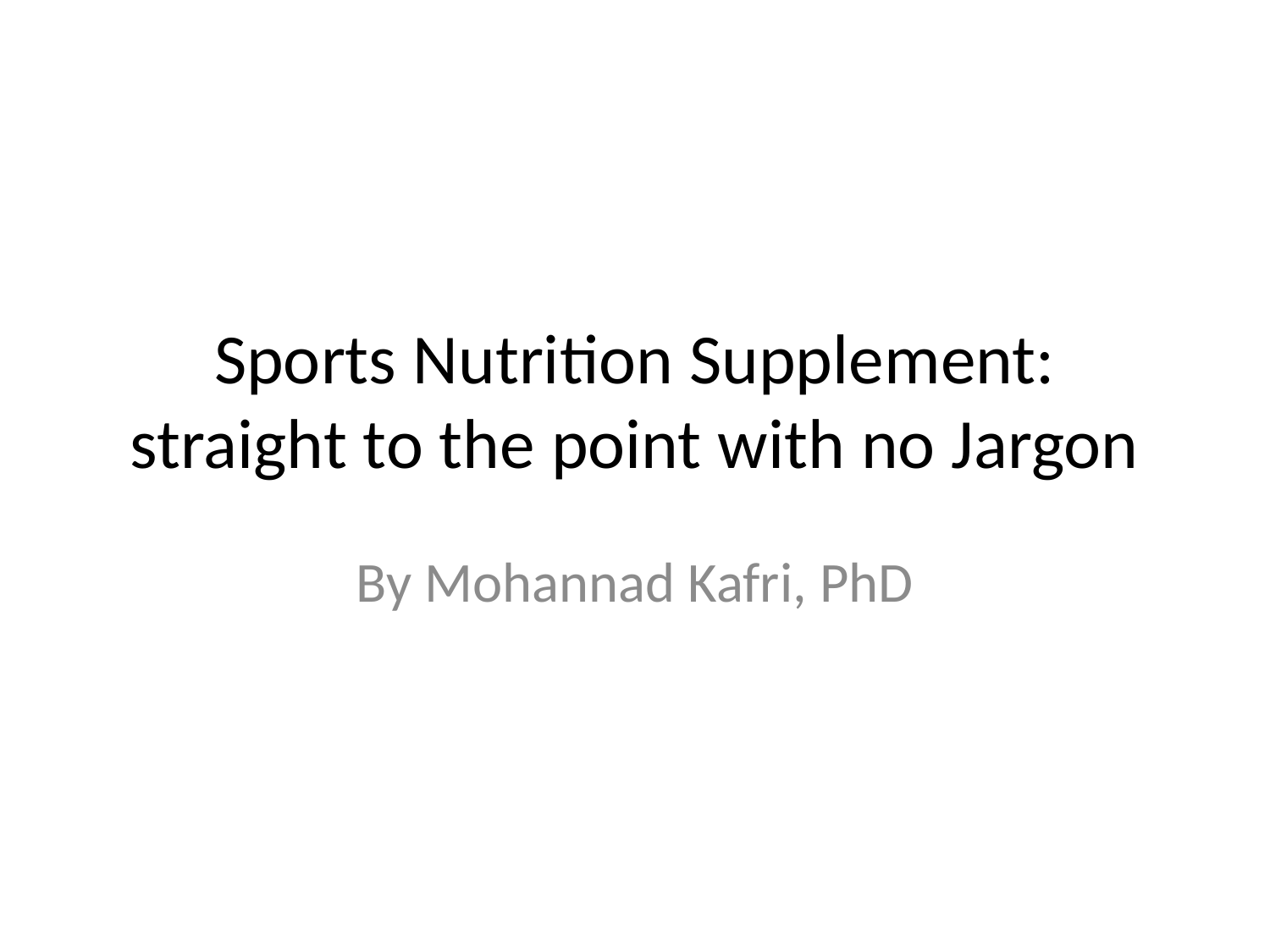

# Sports Nutrition Supplement: straight to the point with no Jargon
By Mohannad Kafri, PhD